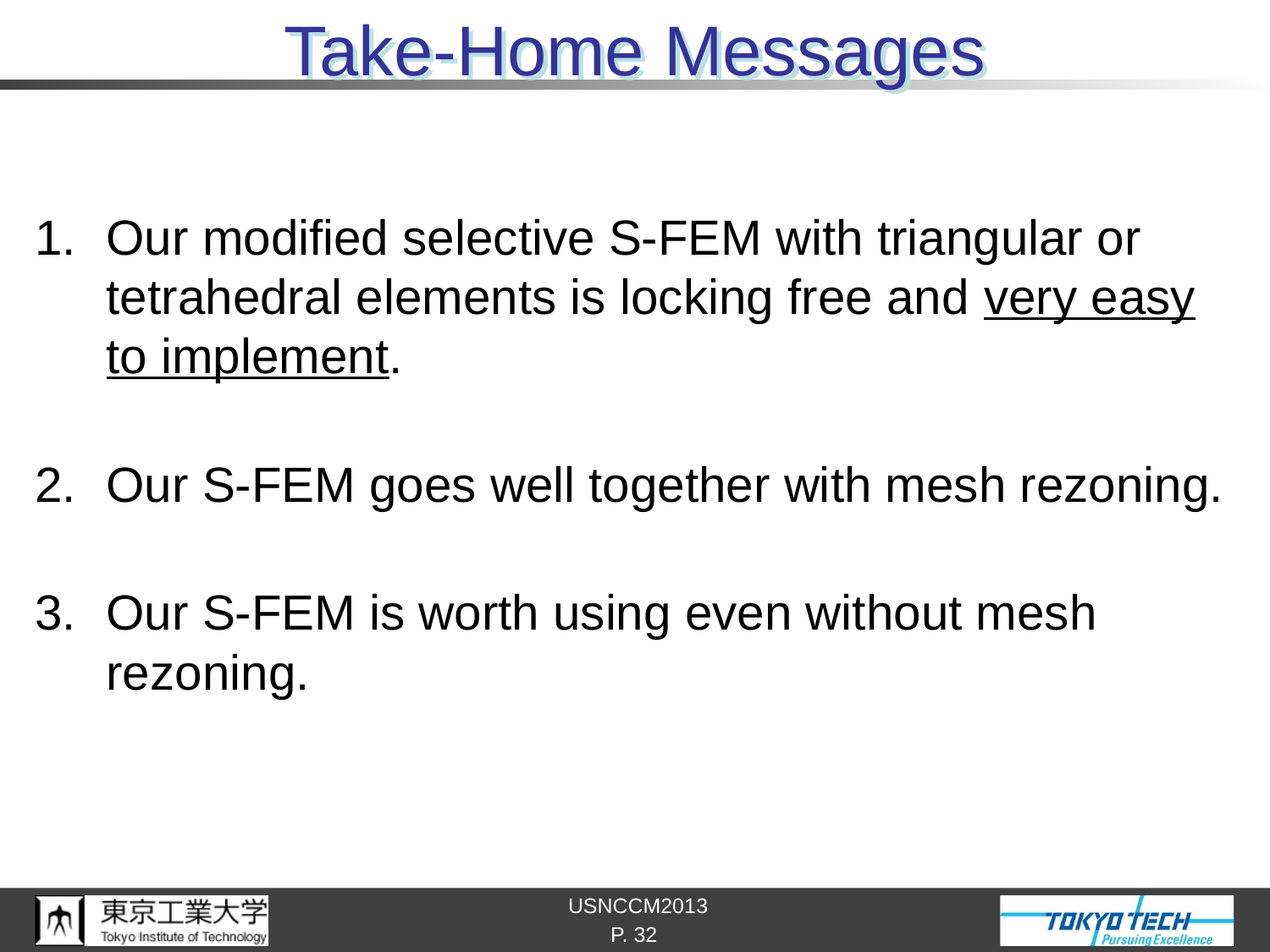

# Take-Home Messages
Our modified selective S-FEM with triangular or tetrahedral elements is locking free and very easy to implement.
Our S-FEM goes well together with mesh rezoning.
Our S-FEM is worth using even without mesh rezoning.

P. 32